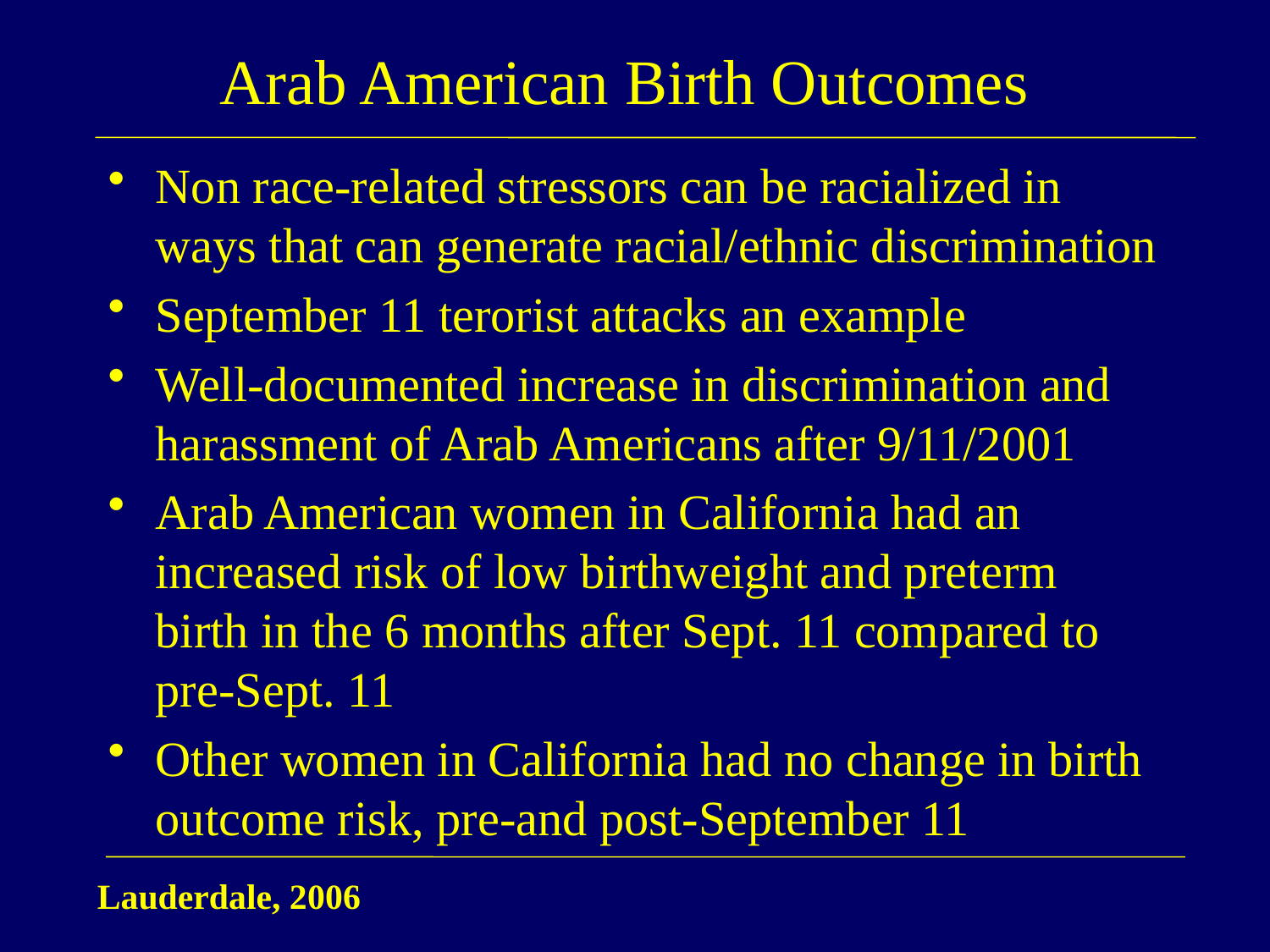

# Arab American Birth Outcomes

Non race-related stressors can be racialized in ways that can generate racial/ethnic discrimination
September 11 terorist attacks an example
Well-documented increase in discrimination and harassment of Arab Americans after 9/11/2001
Arab American women in California had an increased risk of low birthweight and preterm birth in the 6 months after Sept. 11 compared to pre-Sept. 11
Other women in California had no change in birth outcome risk, pre-and post-September 11

Lauderdale, 2006